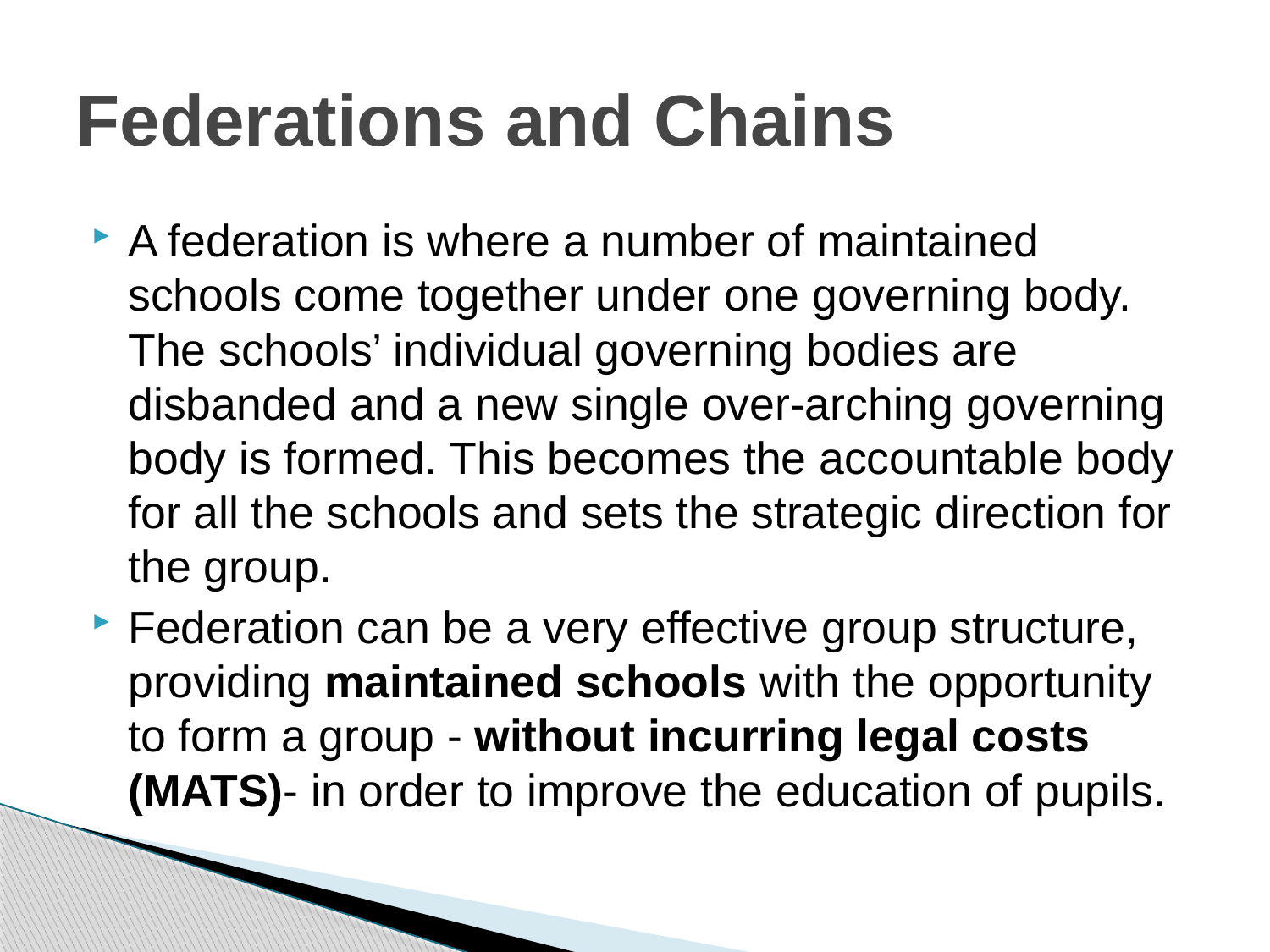

# Federations and Chains
A federation is where a number of maintained schools come together under one governing body. The schools’ individual governing bodies are disbanded and a new single over-arching governing body is formed. This becomes the accountable body for all the schools and sets the strategic direction for the group.
Federation can be a very effective group structure, providing maintained schools with the opportunity to form a group - without incurring legal costs (MATS)- in order to improve the education of pupils.